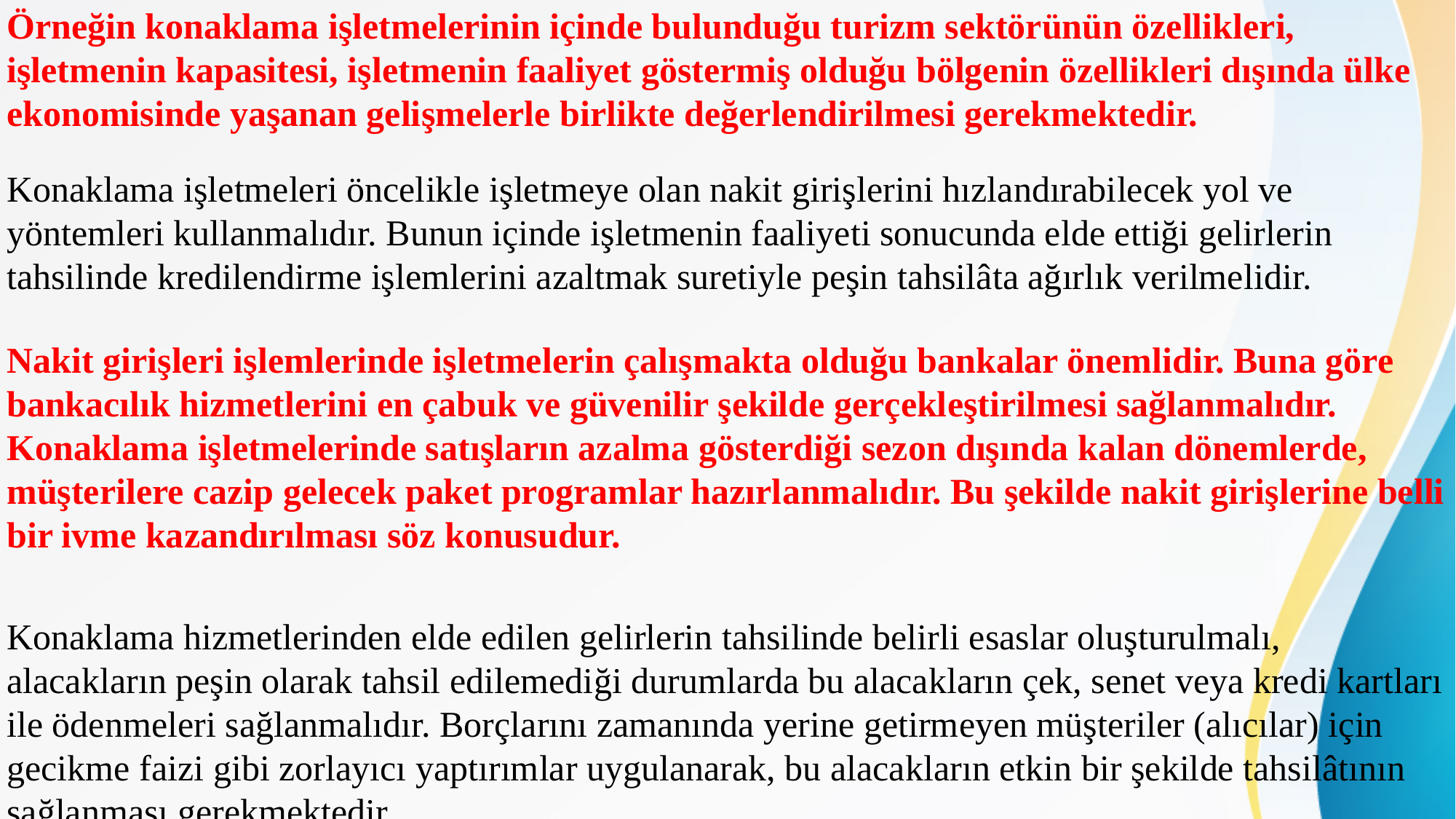

Örneğin konaklama işletmelerinin içinde bulunduğu turizm sektörünün özellikleri, işletmenin kapasitesi, işletmenin faaliyet göstermiş olduğu bölgenin özellikleri dışında ülke ekonomisinde yaşanan gelişmelerle birlikte değerlendirilmesi gerekmektedir.

Konaklama işletmeleri öncelikle işletmeye olan nakit girişlerini hızlandırabilecek yol ve yöntemleri kullanmalıdır. Bunun içinde işletmenin faaliyeti sonucunda elde ettiği gelirlerin tahsilinde kredilendirme işlemlerini azaltmak suretiyle peşin tahsilâta ağırlık verilmelidir.

Nakit girişleri işlemlerinde işletmelerin çalışmakta olduğu bankalar önemlidir. Buna göre bankacılık hizmetlerini en çabuk ve güvenilir şekilde gerçekleştirilmesi sağlanmalıdır. Konaklama işletmelerinde satışların azalma gösterdiği sezon dışında kalan dönemlerde, müşterilere cazip gelecek paket programlar hazırlanmalıdır. Bu şekilde nakit girişlerine belli bir ivme kazandırılması söz konusudur.

Konaklama hizmetlerinden elde edilen gelirlerin tahsilinde belirli esaslar oluşturulmalı, alacakların peşin olarak tahsil edilemediği durumlarda bu alacakların çek, senet veya kredi kartları ile ödenmeleri sağlanmalıdır. Borçlarını zamanında yerine getirmeyen müşteriler (alıcılar) için gecikme faizi gibi zorlayıcı yaptırımlar uygulanarak, bu alacakların etkin bir şekilde tahsilâtının sağlanması gerekmektedir.